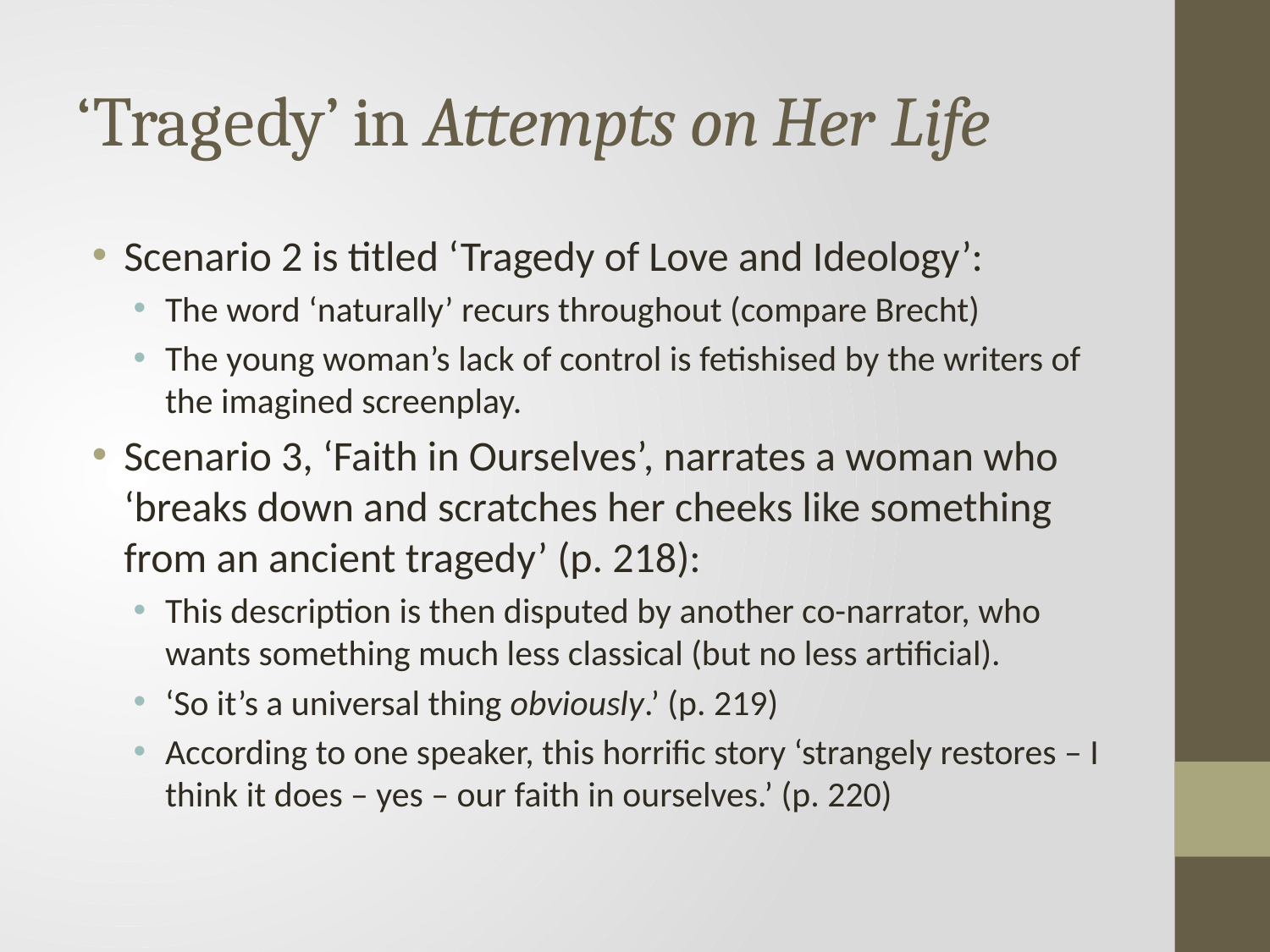

# ‘Tragedy’ in Attempts on Her Life
Scenario 2 is titled ‘Tragedy of Love and Ideology’:
The word ‘naturally’ recurs throughout (compare Brecht)
The young woman’s lack of control is fetishised by the writers of the imagined screenplay.
Scenario 3, ‘Faith in Ourselves’, narrates a woman who ‘breaks down and scratches her cheeks like something from an ancient tragedy’ (p. 218):
This description is then disputed by another co-narrator, who wants something much less classical (but no less artificial).
‘So it’s a universal thing obviously.’ (p. 219)
According to one speaker, this horrific story ‘strangely restores – I think it does – yes – our faith in ourselves.’ (p. 220)